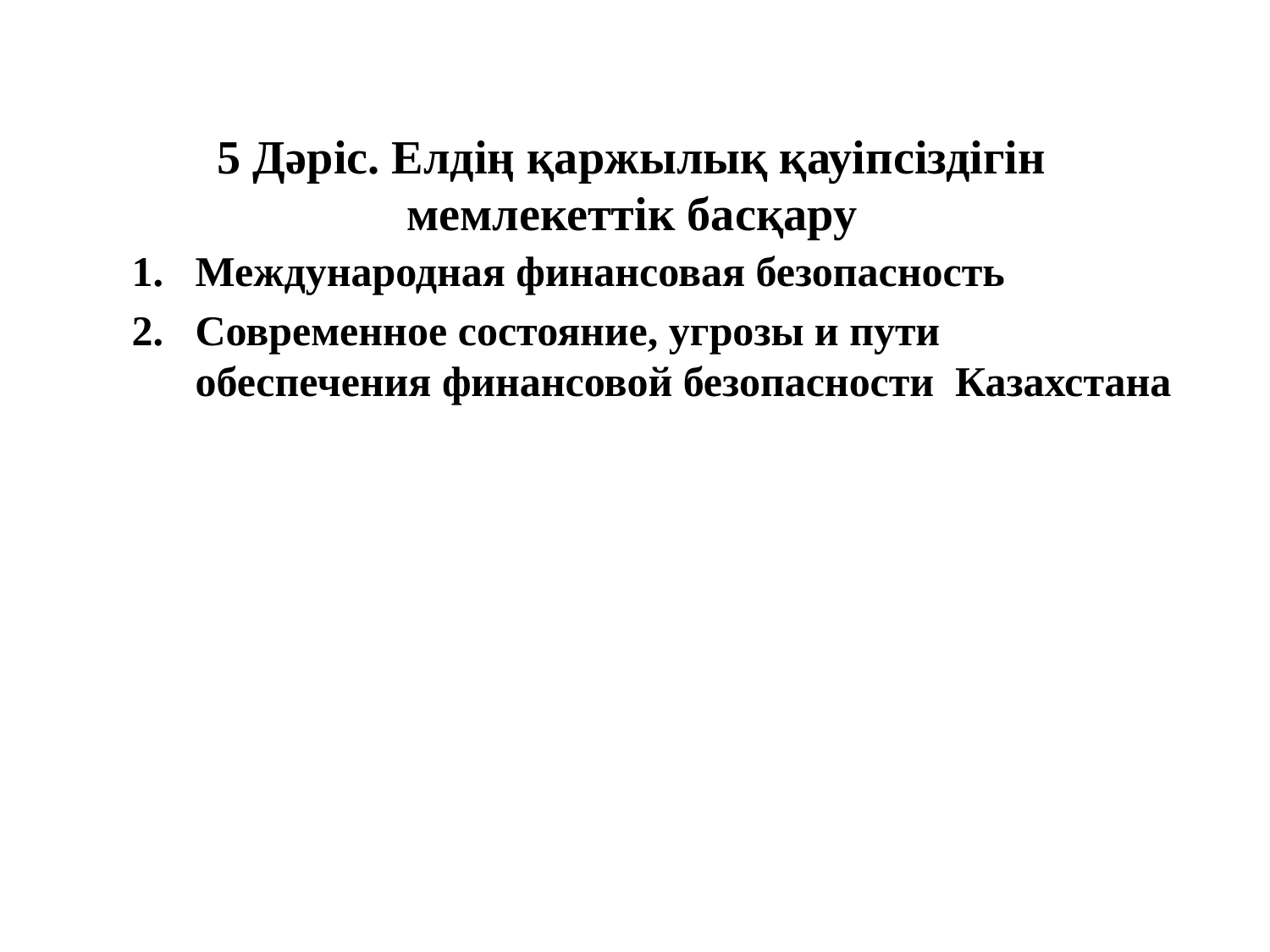

# 5 Дәріс. Елдің қаржылық қауіпсіздігін мемлекеттік басқару
Международная финансовая безопасность
Современное состояние, угрозы и пути обеспечения финансовой безопасности  Казахстана